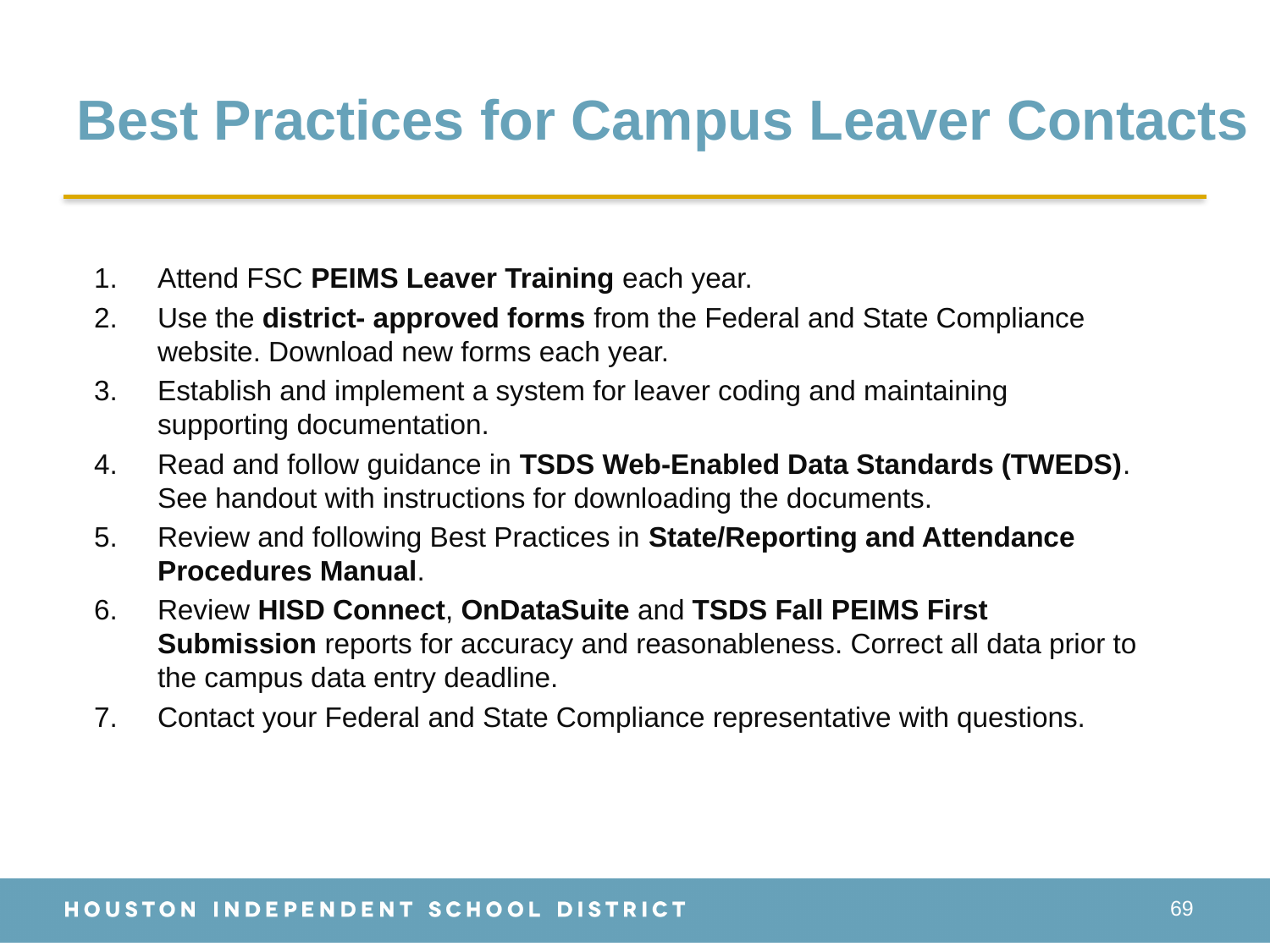

# Best Practices for Campus Leaver Contacts
Attend FSC PEIMS Leaver Training each year.
Use the district- approved forms from the Federal and State Compliance website. Download new forms each year.
Establish and implement a system for leaver coding and maintaining supporting documentation.
Read and follow guidance in TSDS Web-Enabled Data Standards (TWEDS). See handout with instructions for downloading the documents.
Review and following Best Practices in State/Reporting and Attendance Procedures Manual.
Review HISD Connect, OnDataSuite and TSDS Fall PEIMS First Submission reports for accuracy and reasonableness. Correct all data prior to the campus data entry deadline.
Contact your Federal and State Compliance representative with questions.

69